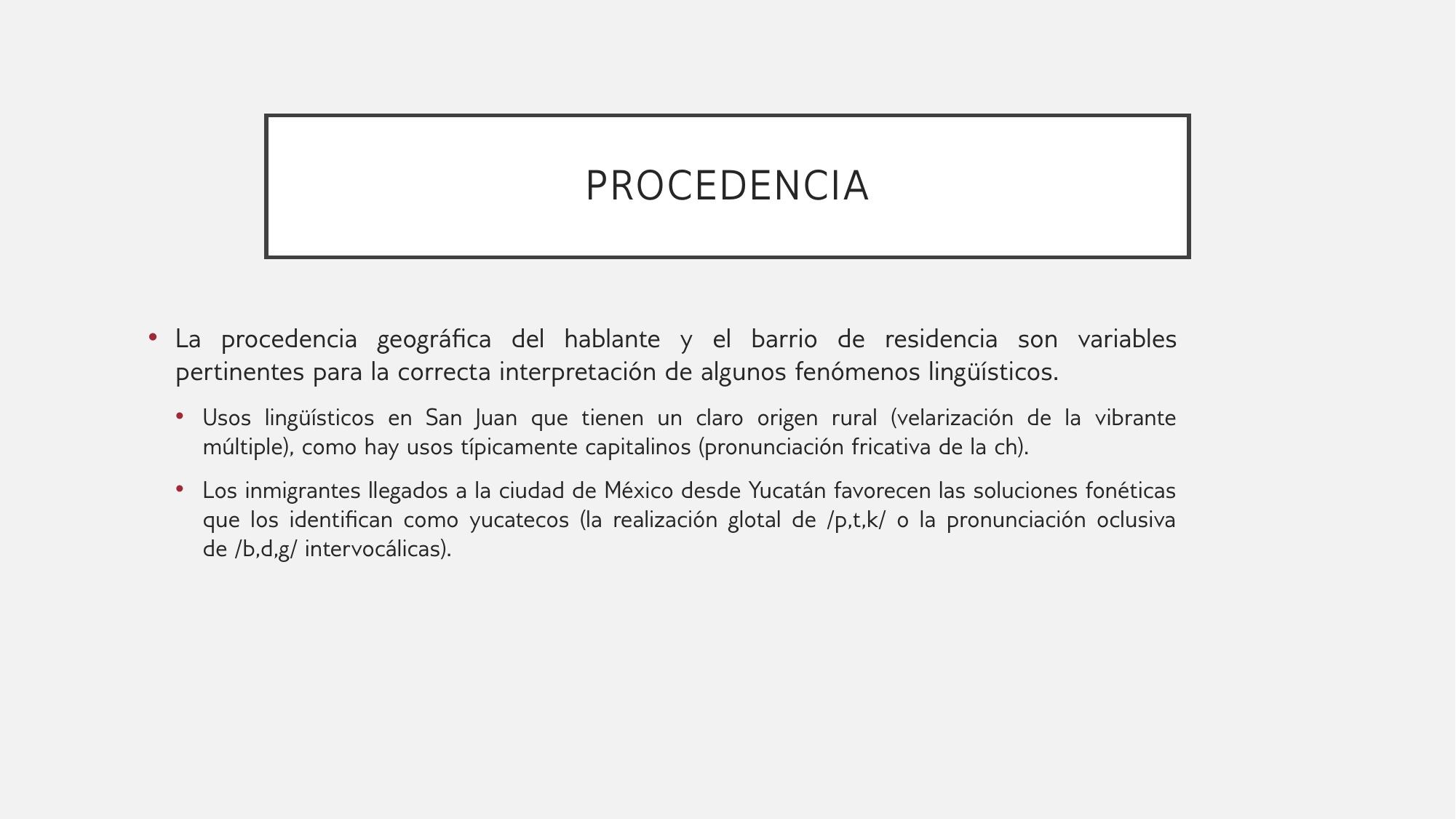

# procedencia
La procedencia geográfica del hablante y el barrio de residencia son variables pertinentes para la correcta interpretación de algunos fenómenos lingüísticos.
Usos lingüísticos en San Juan que tienen un claro origen rural (velarización de la vibrante múltiple), como hay usos típicamente capitalinos (pronunciación fricativa de la ch).
Los inmigrantes llegados a la ciudad de México desde Yucatán favorecen las soluciones fonéticas que los identifican como yucatecos (la realización glotal de /p,t,k/ o la pronunciación oclusiva de /b,d,g/ intervocálicas).